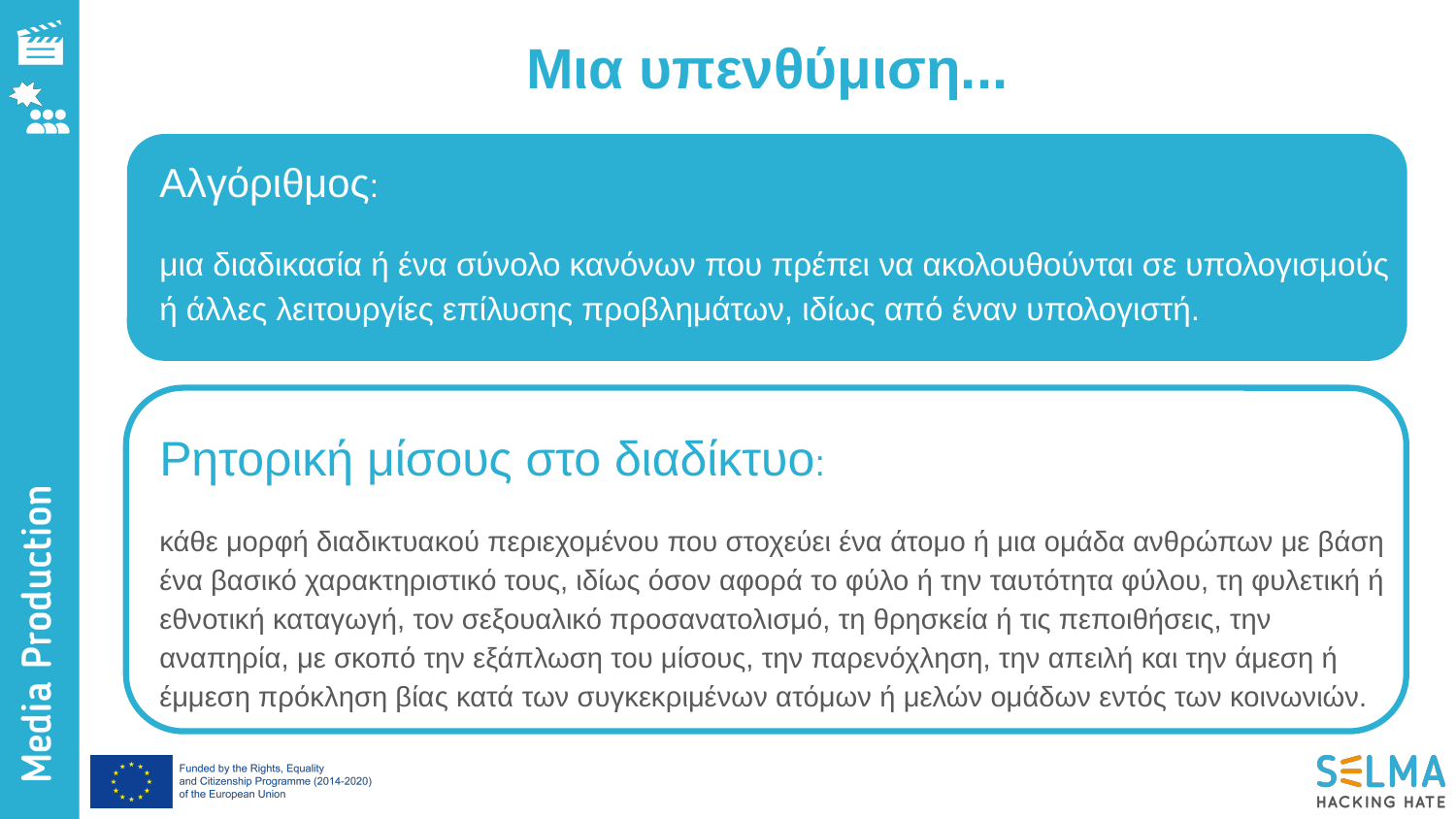

# Μια υπενθύμιση...

Αλγόριθμος:
μια διαδικασία ή ένα σύνολο κανόνων που πρέπει να ακολουθούνται σε υπολογισμούς ή άλλες λειτουργίες επίλυσης προβλημάτων, ιδίως από έναν υπολογιστή.

Ρητορική μίσους στο διαδίκτυο:
κάθε μορφή διαδικτυακού περιεχομένου που στοχεύει ένα άτομο ή μια ομάδα ανθρώπων με βάση ένα βασικό χαρακτηριστικό τους, ιδίως όσον αφορά το φύλο ή την ταυτότητα φύλου, τη φυλετική ή εθνοτική καταγωγή, τον σεξουαλικό προσανατολισμό, τη θρησκεία ή τις πεποιθήσεις, την αναπηρία, με σκοπό την εξάπλωση του μίσους, την παρενόχληση, την απειλή και την άμεση ή έμμεση πρόκληση βίας κατά των συγκεκριμένων ατόμων ή μελών ομάδων εντός των κοινωνιών.